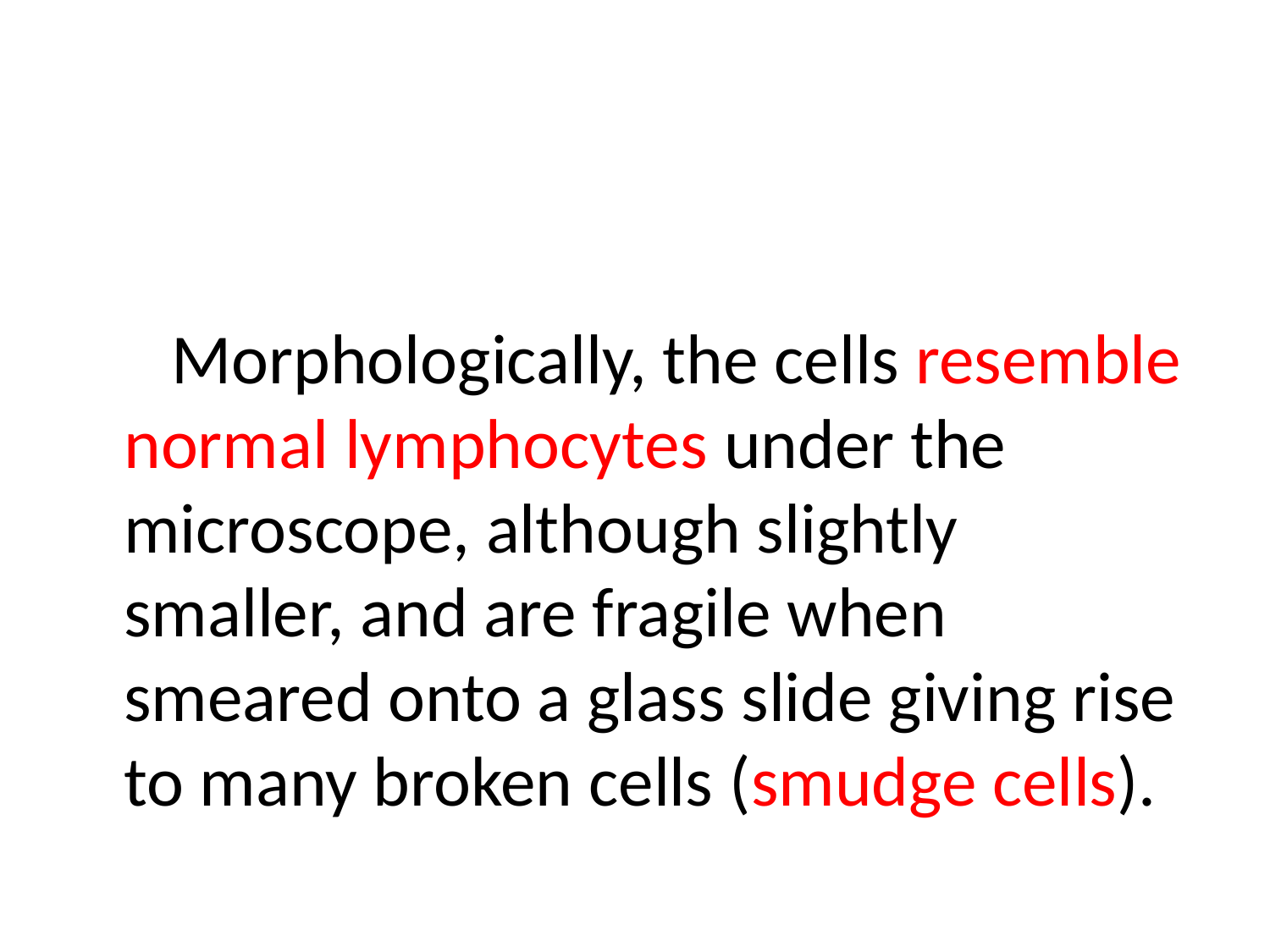

#
      Morphologically, the cells resemble normal lymphocytes under the microscope, although slightly smaller, and are fragile when smeared onto a glass slide giving rise to many broken cells (smudge cells).